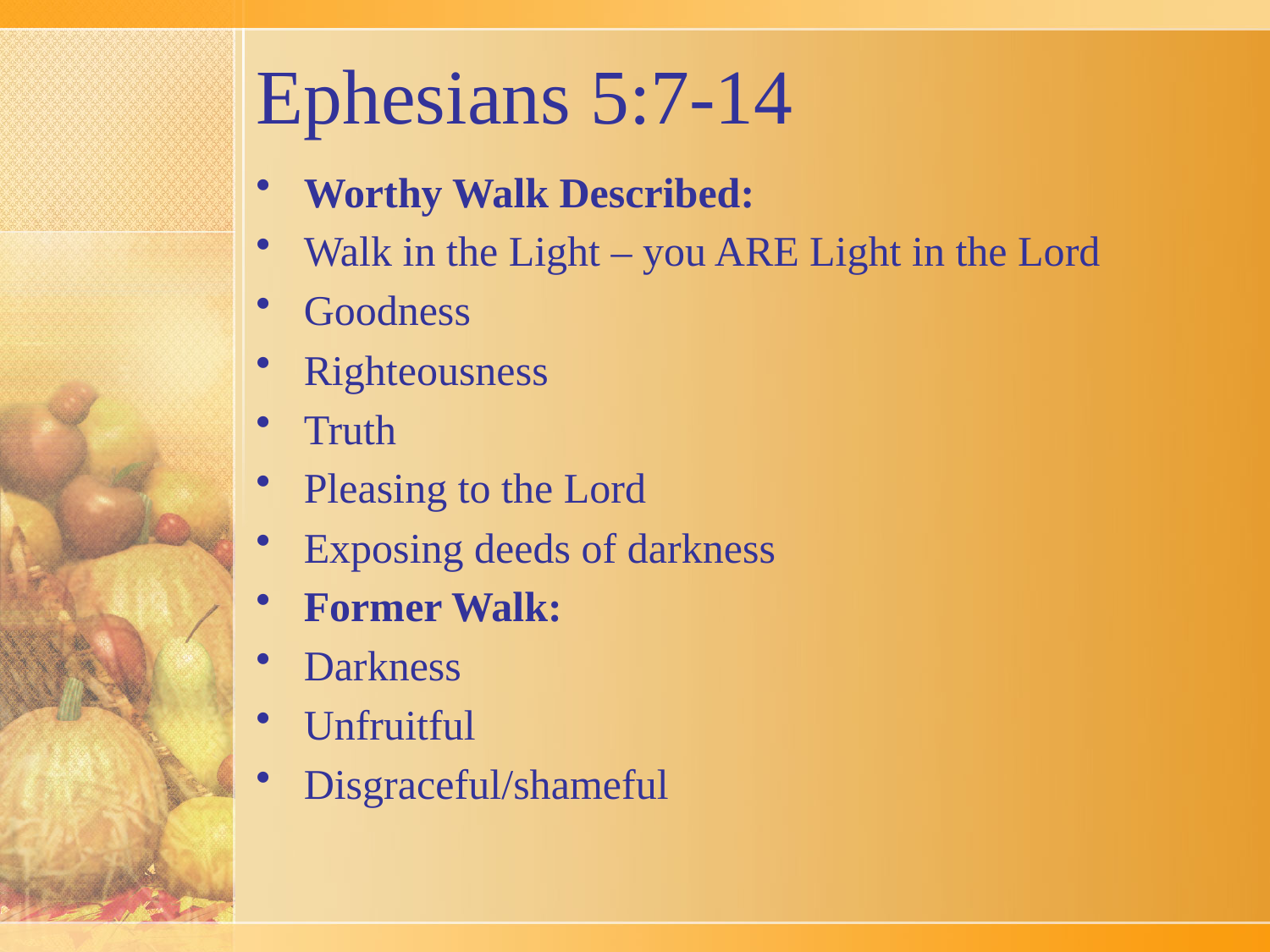

# Ephesians 5:7-14
Worthy Walk Described:
Walk in the Light – you ARE Light in the Lord
Goodness
Righteousness
Truth
Pleasing to the Lord
Exposing deeds of darkness
Former Walk:
Darkness
Unfruitful
Disgraceful/shameful